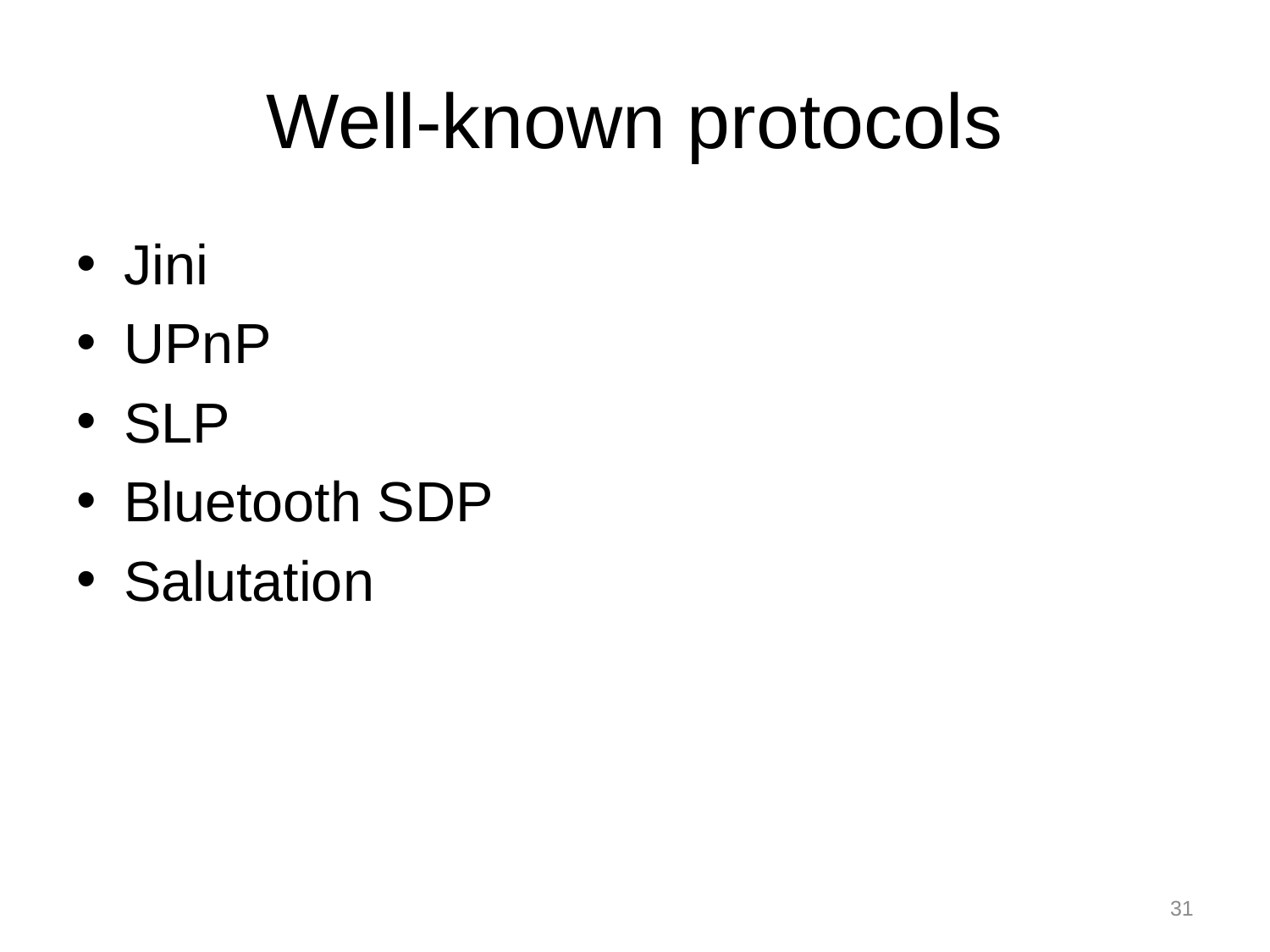

# Well-known protocols
Jini
UPnP
SLP
Bluetooth SDP
Salutation
31